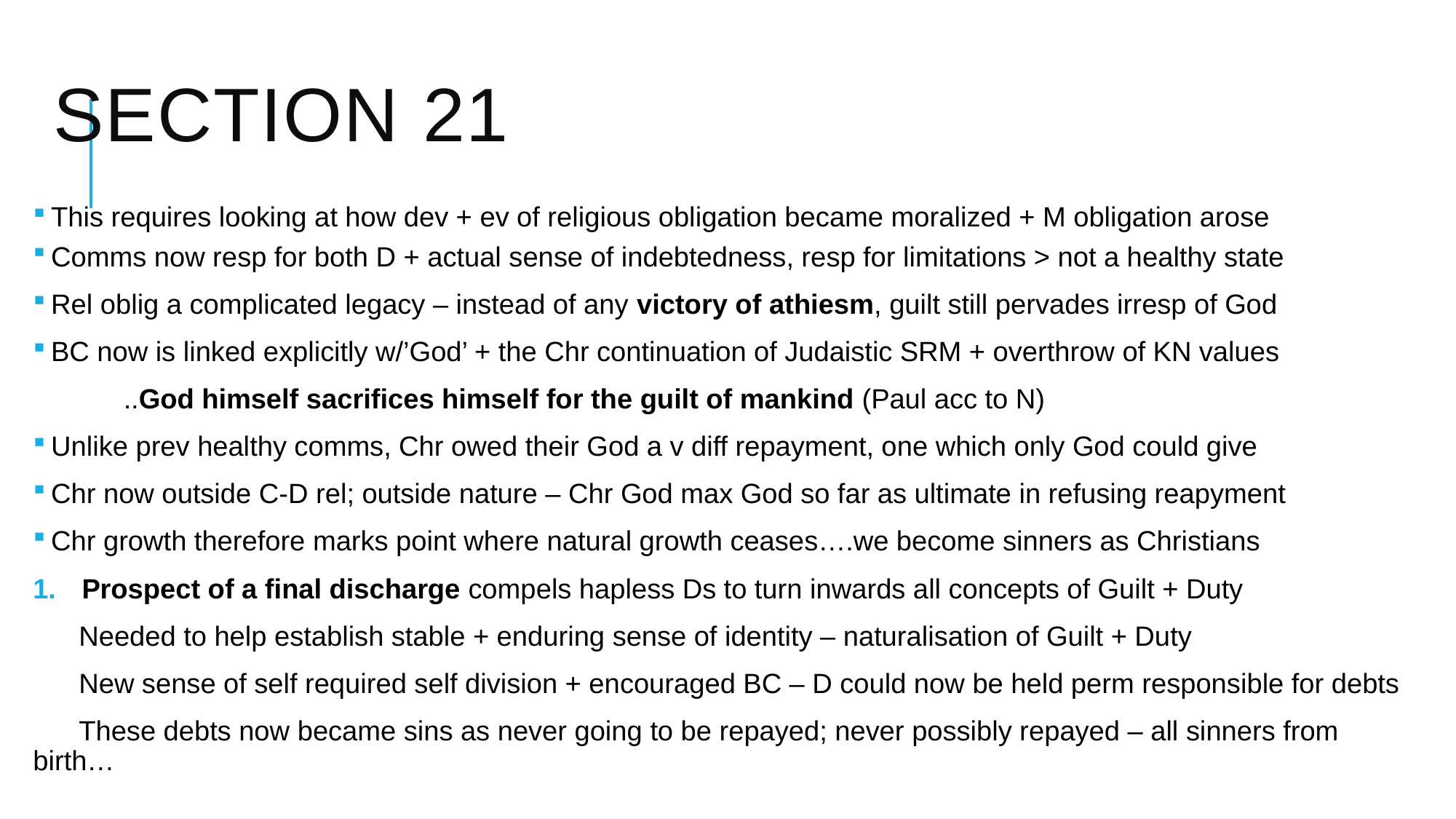

# Section 21
 This requires looking at how dev + ev of religious obligation became moralized + M obligation arose
 Comms now resp for both D + actual sense of indebtedness, resp for limitations > not a healthy state
 Rel oblig a complicated legacy – instead of any victory of athiesm, guilt still pervades irresp of God
 BC now is linked explicitly w/’God’ + the Chr continuation of Judaistic SRM + overthrow of KN values
	..God himself sacrifices himself for the guilt of mankind (Paul acc to N)
 Unlike prev healthy comms, Chr owed their God a v diff repayment, one which only God could give
 Chr now outside C-D rel; outside nature – Chr God max God so far as ultimate in refusing reapyment
 Chr growth therefore marks point where natural growth ceases….we become sinners as Christians
Prospect of a final discharge compels hapless Ds to turn inwards all concepts of Guilt + Duty
      Needed to help establish stable + enduring sense of identity – naturalisation of Guilt + Duty
      New sense of self required self division + encouraged BC – D could now be held perm responsible for debts
      These debts now became sins as never going to be repayed; never possibly repayed – all sinners from birth…